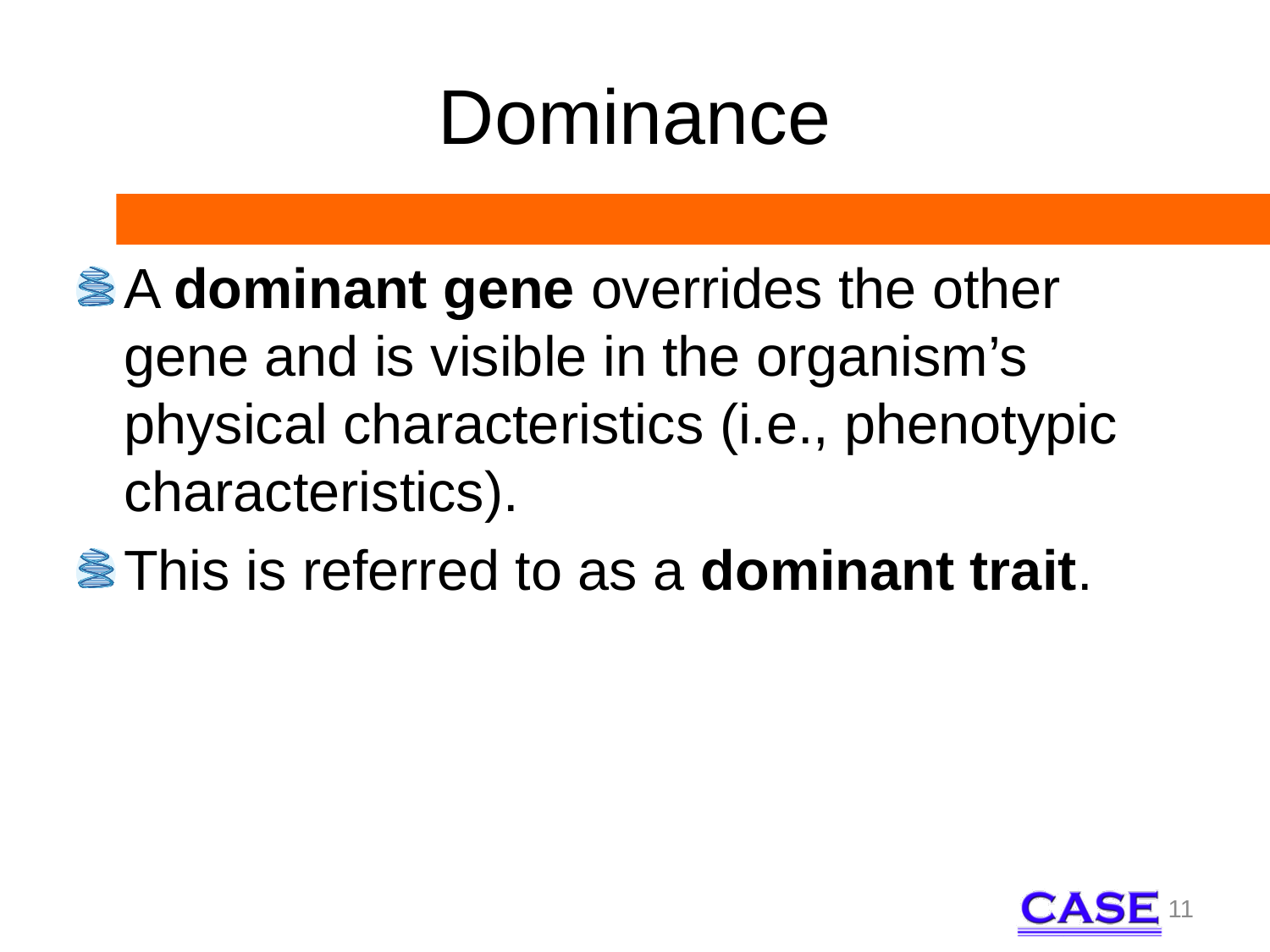

# Dominance
A dominant gene overrides the other gene and is visible in the organism’s physical characteristics (i.e., phenotypic characteristics).
This is referred to as a dominant trait.

11